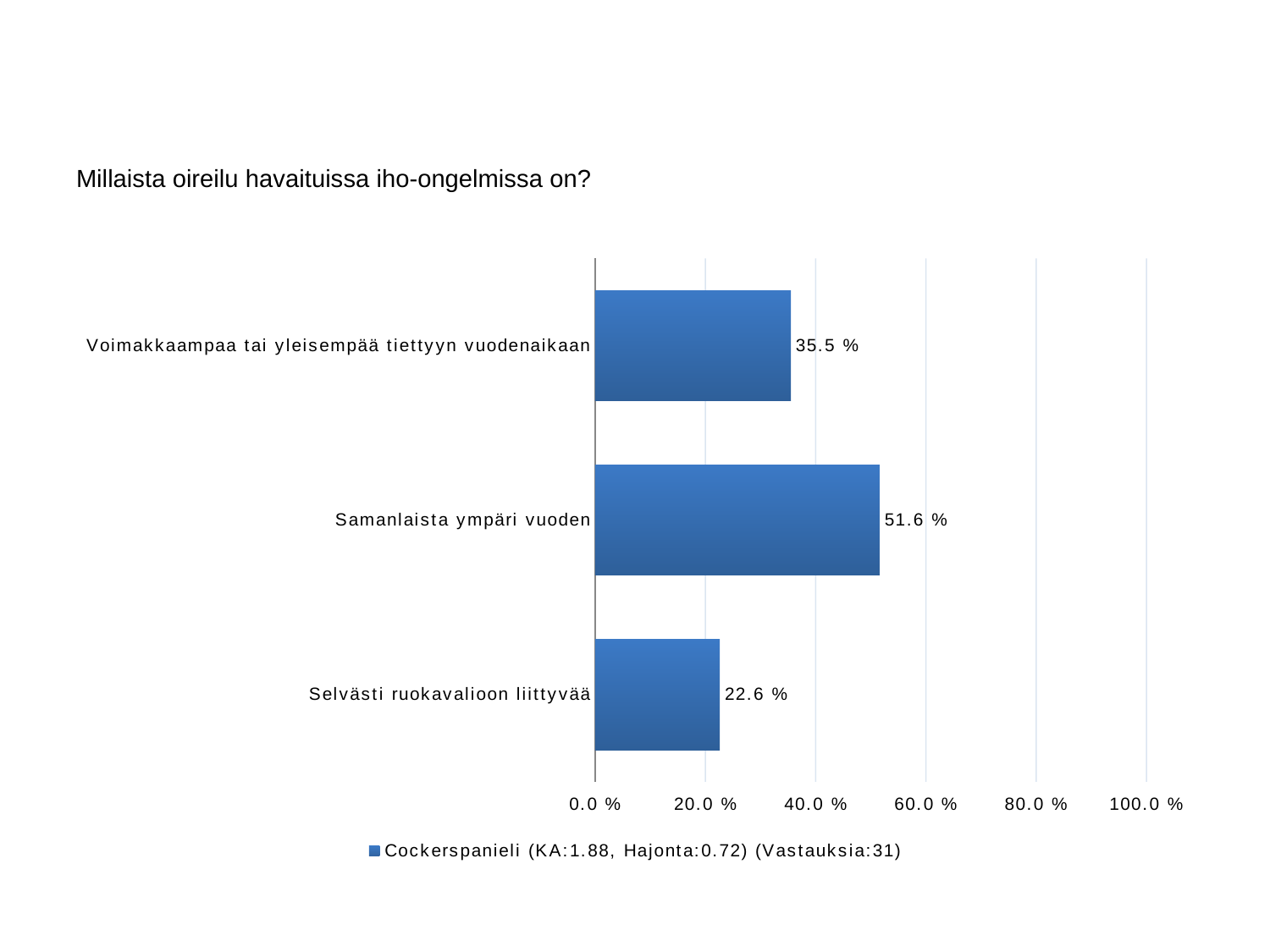

#
Millaista oireilu havaituissa iho-ongelmissa on?

### Chart

| Category | Cockerspanieli (KA:1.88, Hajonta:0.72) (Vastauksia:31) |
|---|---|
| Voimakkaampaa tai yleisempää tiettyyn vuodenaikaan | 0.3550000000000001 |
| Samanlaista ympäri vuoden | 0.516 |
| Selvästi ruokavalioon liittyvää | 0.226 |